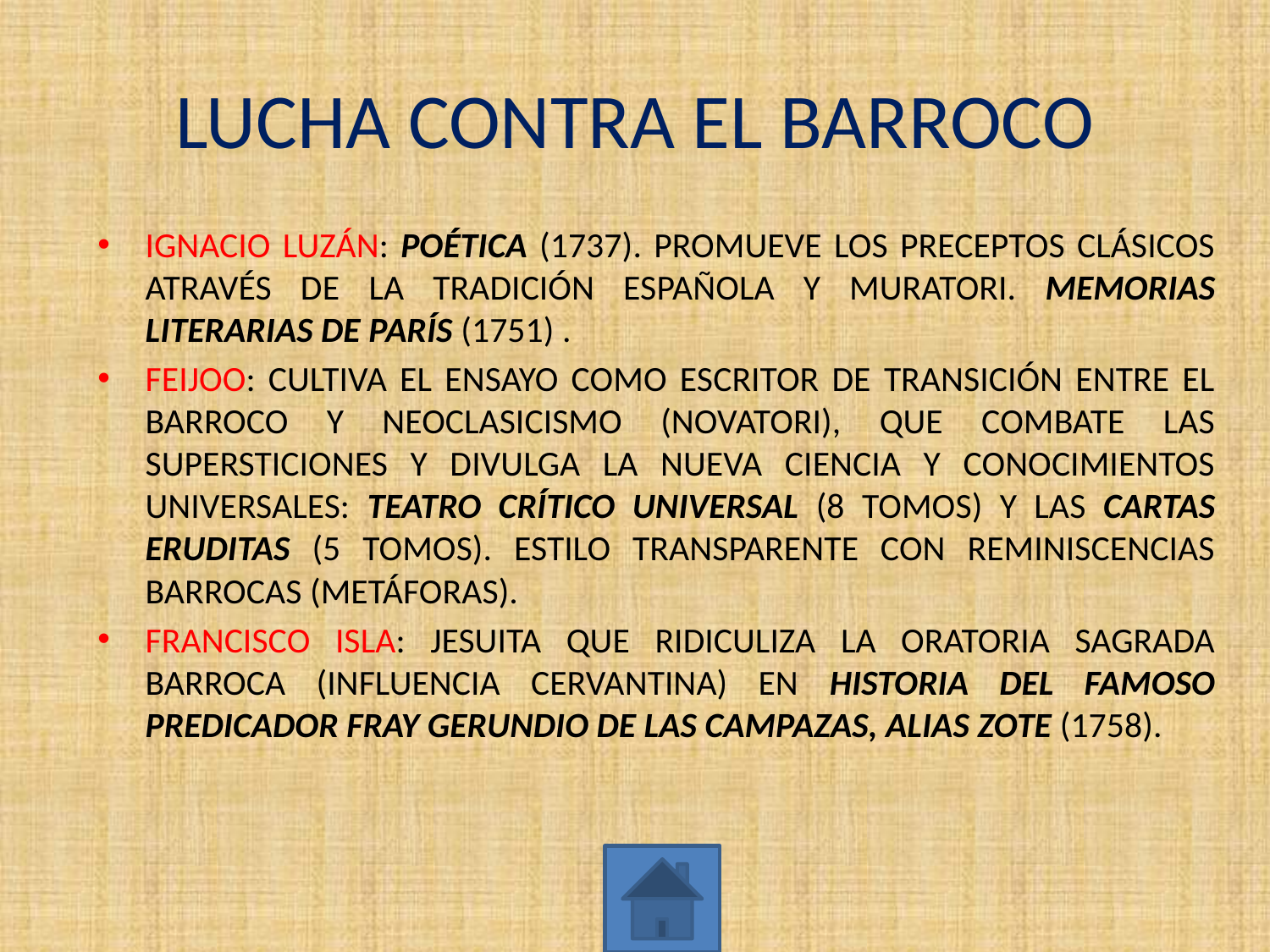

# LUCHA CONTRA EL BARROCO
IGNACIO LUZÁN: POÉTICA (1737). PROMUEVE LOS PRECEPTOS CLÁSICOS ATRAVÉS DE LA TRADICIÓN ESPAÑOLA Y MURATORI. MEMORIAS LITERARIAS DE PARÍS (1751) .
FEIJOO: CULTIVA EL ENSAYO COMO ESCRITOR DE TRANSICIÓN ENTRE EL BARROCO Y NEOCLASICISMO (NOVATORI), QUE COMBATE LAS SUPERSTICIONES Y DIVULGA LA NUEVA CIENCIA Y CONOCIMIENTOS UNIVERSALES: TEATRO CRÍTICO UNIVERSAL (8 TOMOS) Y LAS CARTAS ERUDITAS (5 TOMOS). ESTILO TRANSPARENTE CON REMINISCENCIAS BARROCAS (METÁFORAS).
FRANCISCO ISLA: JESUITA QUE RIDICULIZA LA ORATORIA SAGRADA BARROCA (INFLUENCIA CERVANTINA) EN HISTORIA DEL FAMOSO PREDICADOR FRAY GERUNDIO DE LAS CAMPAZAS, ALIAS ZOTE (1758).